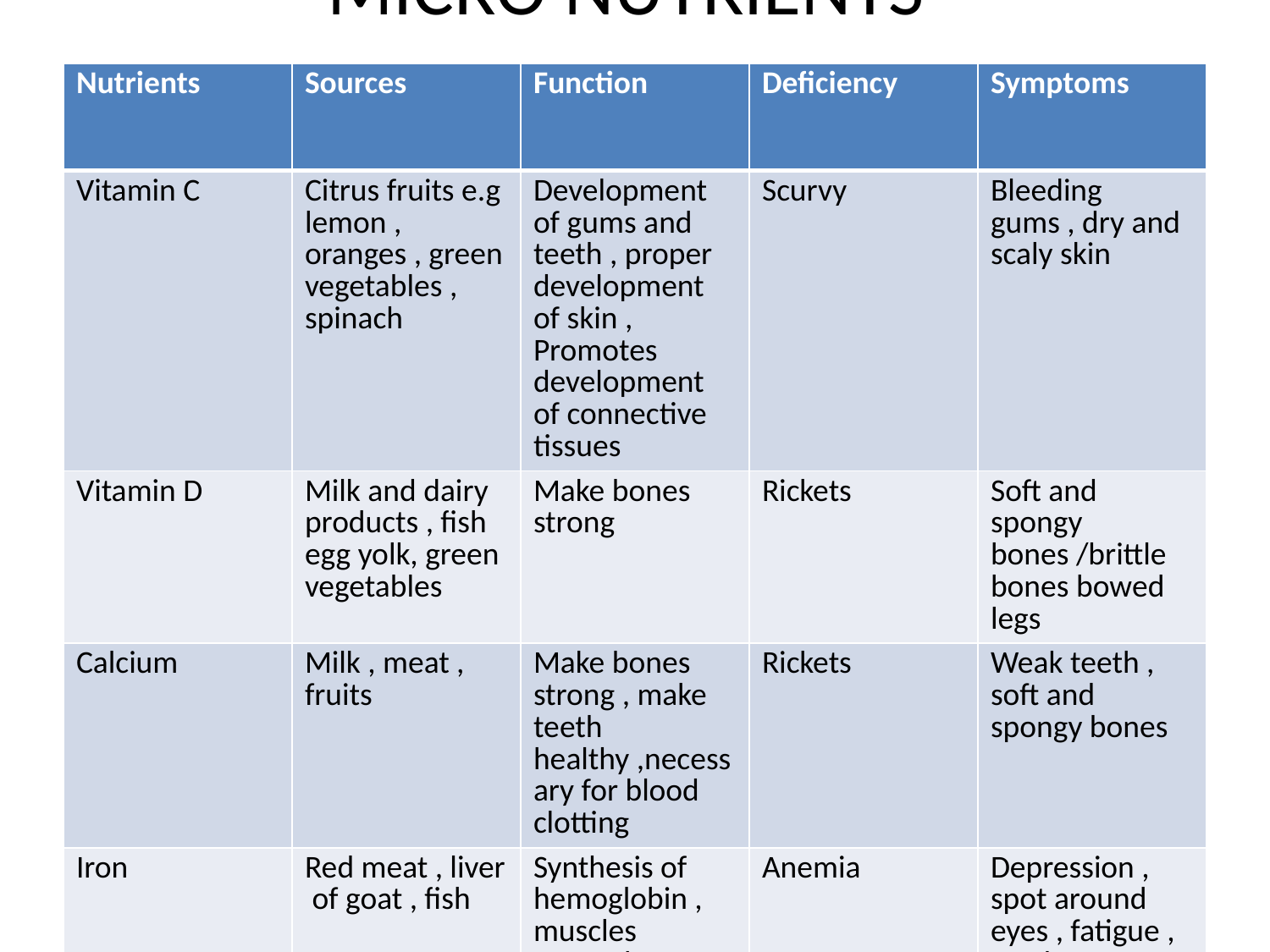

# MICRO NUTRIENTS
| Nutrients | Sources | Function | Deficiency | Symptoms |
| --- | --- | --- | --- | --- |
| Vitamin C | Citrus fruits e.g lemon , oranges , green vegetables , spinach | Development of gums and teeth , proper development of skin , Promotes development of connective tissues | Scurvy | Bleeding gums , dry and scaly skin |
| Vitamin D | Milk and dairy products , fish egg yolk, green vegetables | Make bones strong | Rickets | Soft and spongy bones /brittle bones bowed legs |
| Calcium | Milk , meat , fruits | Make bones strong , make teeth healthy ,necessary for blood clotting | Rickets | Weak teeth , soft and spongy bones |
| Iron | Red meat , liver of goat , fish | Synthesis of hemoglobin , muscles strength , strong joints | Anemia | Depression , spot around eyes , fatigue , weakness , |
| Roughages (Fibre) | Green vegetables , banana , cereals | Proper working of digestive system | Stomach cancer | constipation |
|  |  |  |  |  |